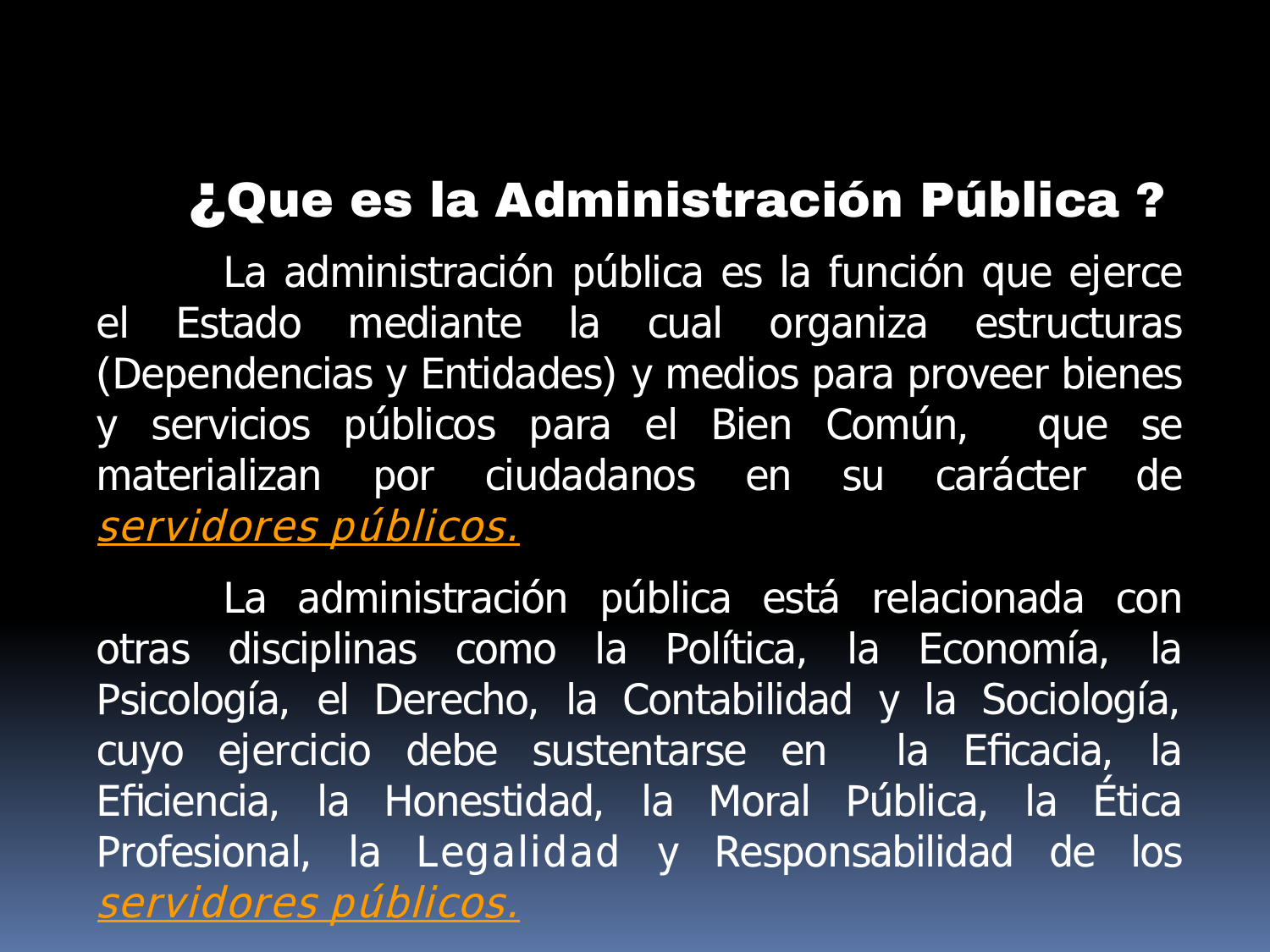

¿Que es la Administración Pública ?
	La administración pública es la función que ejerce el Estado mediante la cual organiza estructuras (Dependencias y Entidades) y medios para proveer bienes y servicios públicos para el Bien Común,  que se materializan por ciudadanos en su carácter de servidores públicos.
	La administración pública está relacionada con otras disciplinas como la Política, la Economía, la Psicología, el Derecho, la Contabilidad y la Sociología, cuyo ejercicio debe sustentarse en  la Eficacia, la Eficiencia, la Honestidad, la Moral Pública, la Ética Profesional, la Legalidad y Responsabilidad de los servidores públicos.